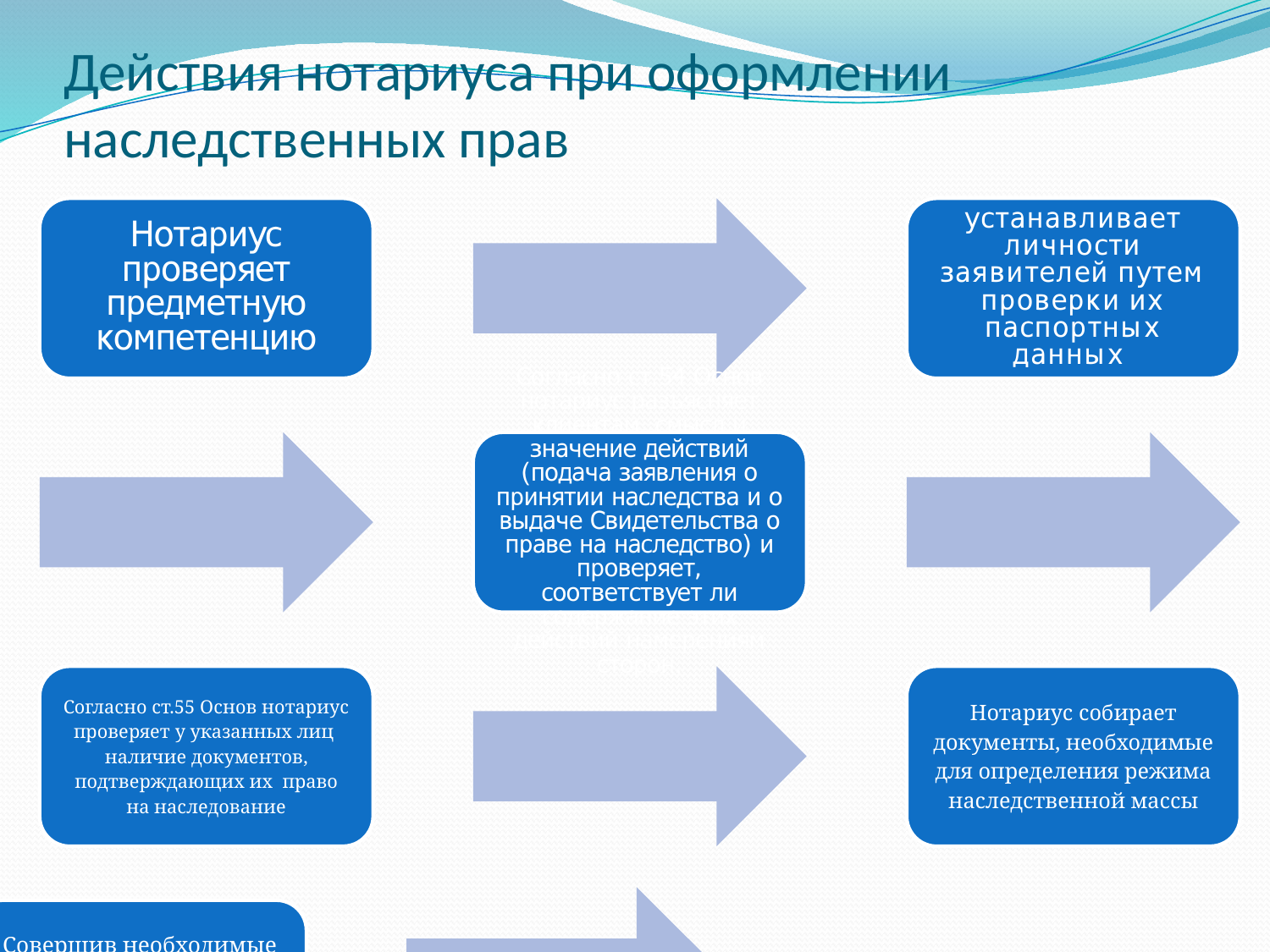

# Действия нотариуса при оформлении наследственных прав
Нотариус проверяет предметную компетенцию
устанавливает личности заявителей путем проверки их паспортных данных
Согласно ст.54 Основ нотариус разъясняет клиентам  смысл и значение действий (подача заявления о принятии наследства и о выдаче Свидетельства о праве на наследство) и проверяет, соответствует ли содержание этих действий намерениям сторон.
Согласно ст.55 Основ нотариус проверяет у указанных лиц  наличие документов, подтверждающих их  право на наследование
Нотариус собирает документы, необходимые для определения режима наследственной массы